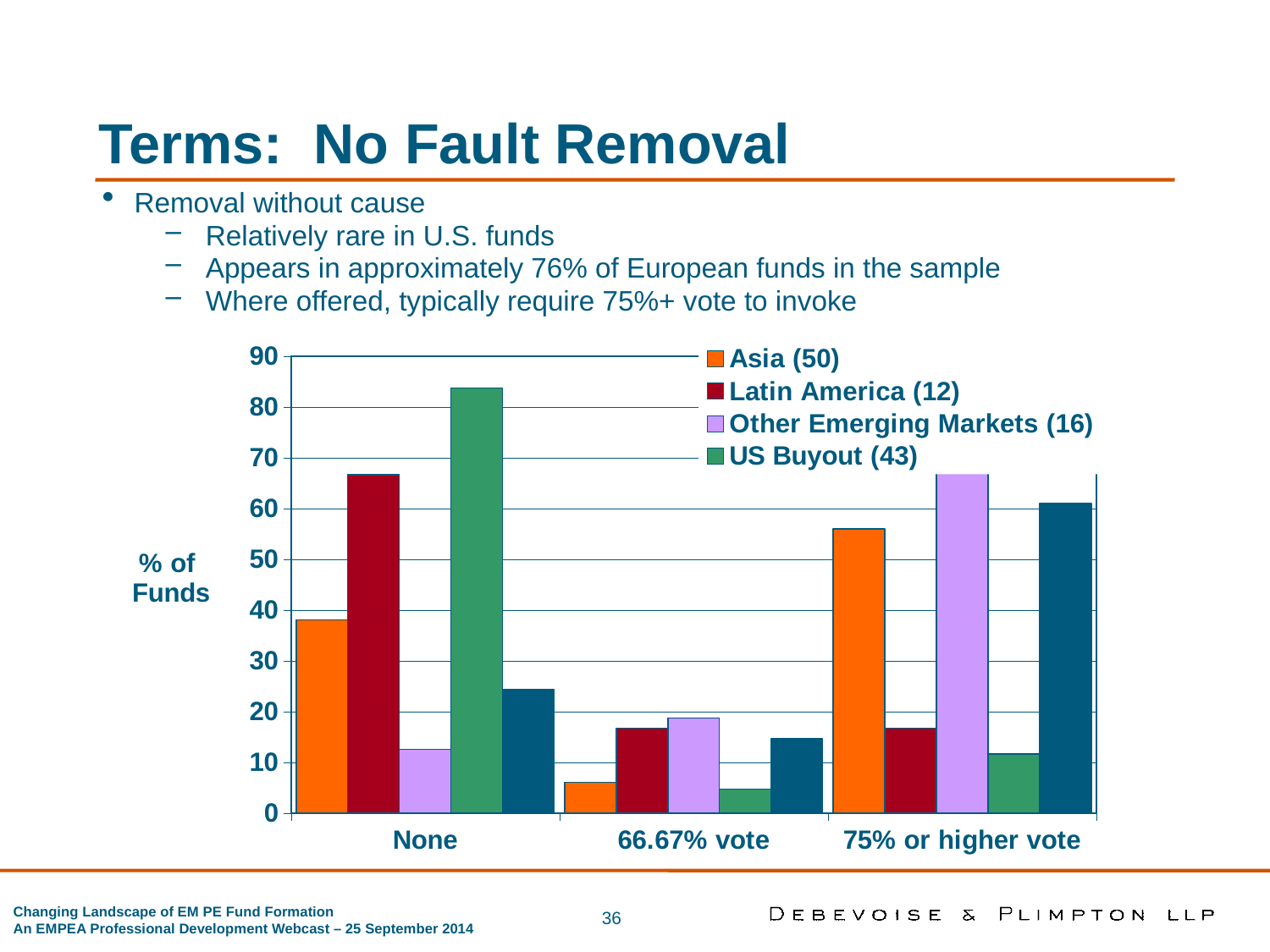

Terms:  No Fault Removal
Removal without cause
Relatively rare in U.S. funds
Appears in approximately 76% of European funds in the sample
Where offered, typically require 75%+ vote to invoke

### Chart

| Category | Asia (50) | Latin America (12) | Other Emerging Markets (16) | US Buyout (43) | European Buyout (41) |
|---|---|---|---|---|---|
| None | 38.0 | 66.6666666666666 | 12.5 | 83.7209302325581 | 24.390243902439 |
| 66.67% vote | 6.0 | 16.6666666666666 | 18.75 | 4.65116279069767 | 14.6341463414634 |
| 75% or higher vote | 56.0 | 16.6666666666666 | 68.75 | 11.6279069767441 | 60.9756097560975 |
36